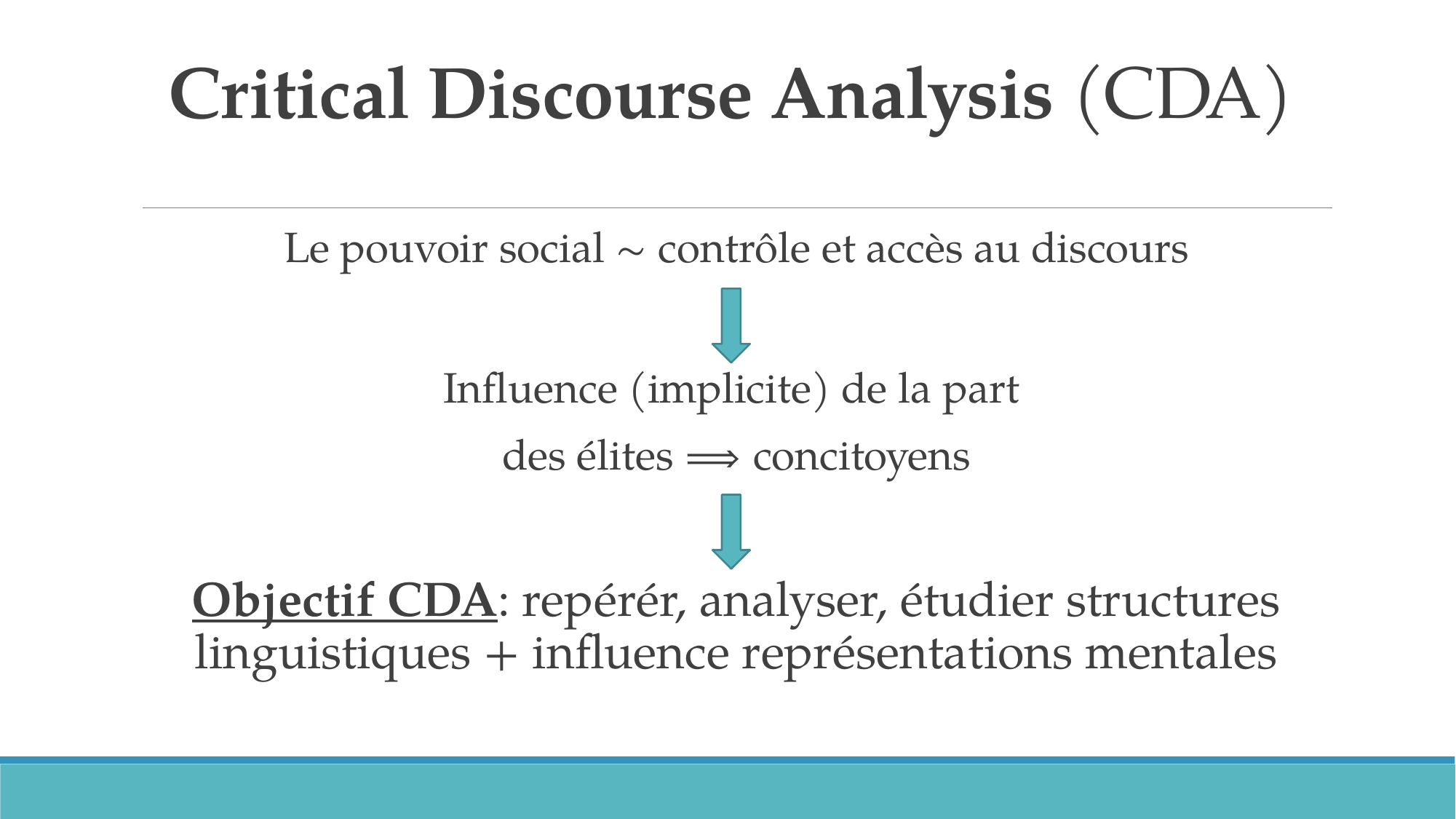

# Critical Discourse Analysis (CDA)
Le pouvoir social ∼ contrôle et accès au discours

Influence (implicite) de la part
des élites ⟹ concitoyens

Objectif CDA: repérér, analyser, étudier structures linguistiques + influence représentations mentales